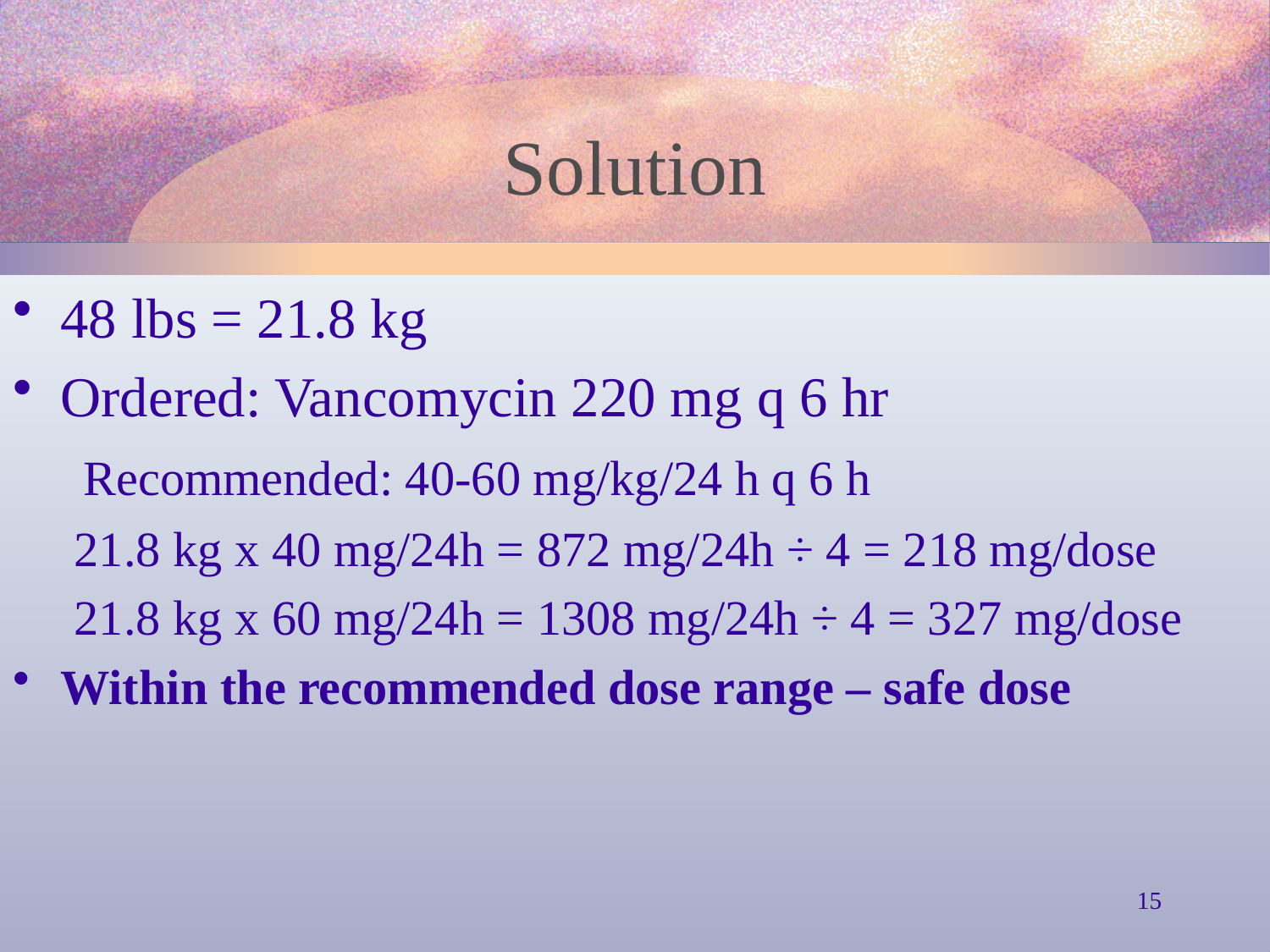

# Solution
48 lbs = 21.8 kg
Ordered: Vancomycin 220 mg q 6 hr
     Recommended: 40-60 mg/kg/24 h q 6 h
     21.8 kg x 40 mg/24h = 872 mg/24h ÷ 4 = 218 mg/dose
     21.8 kg x 60 mg/24h = 1308 mg/24h ÷ 4 = 327 mg/dose
Within the recommended dose range – safe dose
15